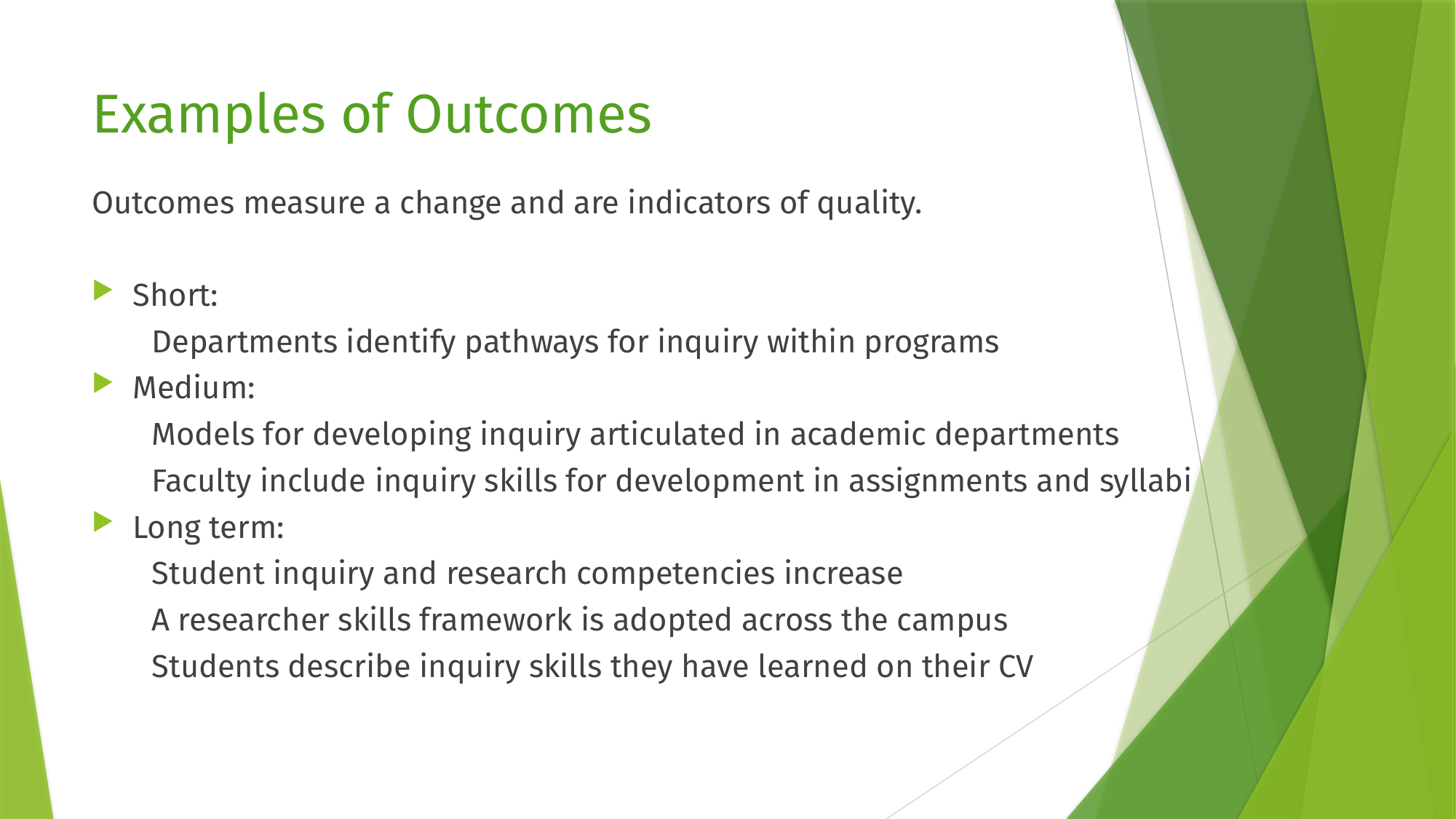

# Examples of Outcomes
Outcomes measure a change and are indicators of quality.

Short:
	Departments identify pathways for inquiry within programs
Medium:
	Models for developing inquiry articulated in academic departments
	Faculty include inquiry skills for development in assignments and syllabi
Long term:
	Student inquiry and research competencies increase
	A researcher skills framework is adopted across the campus
	Students describe inquiry skills they have learned on their CV